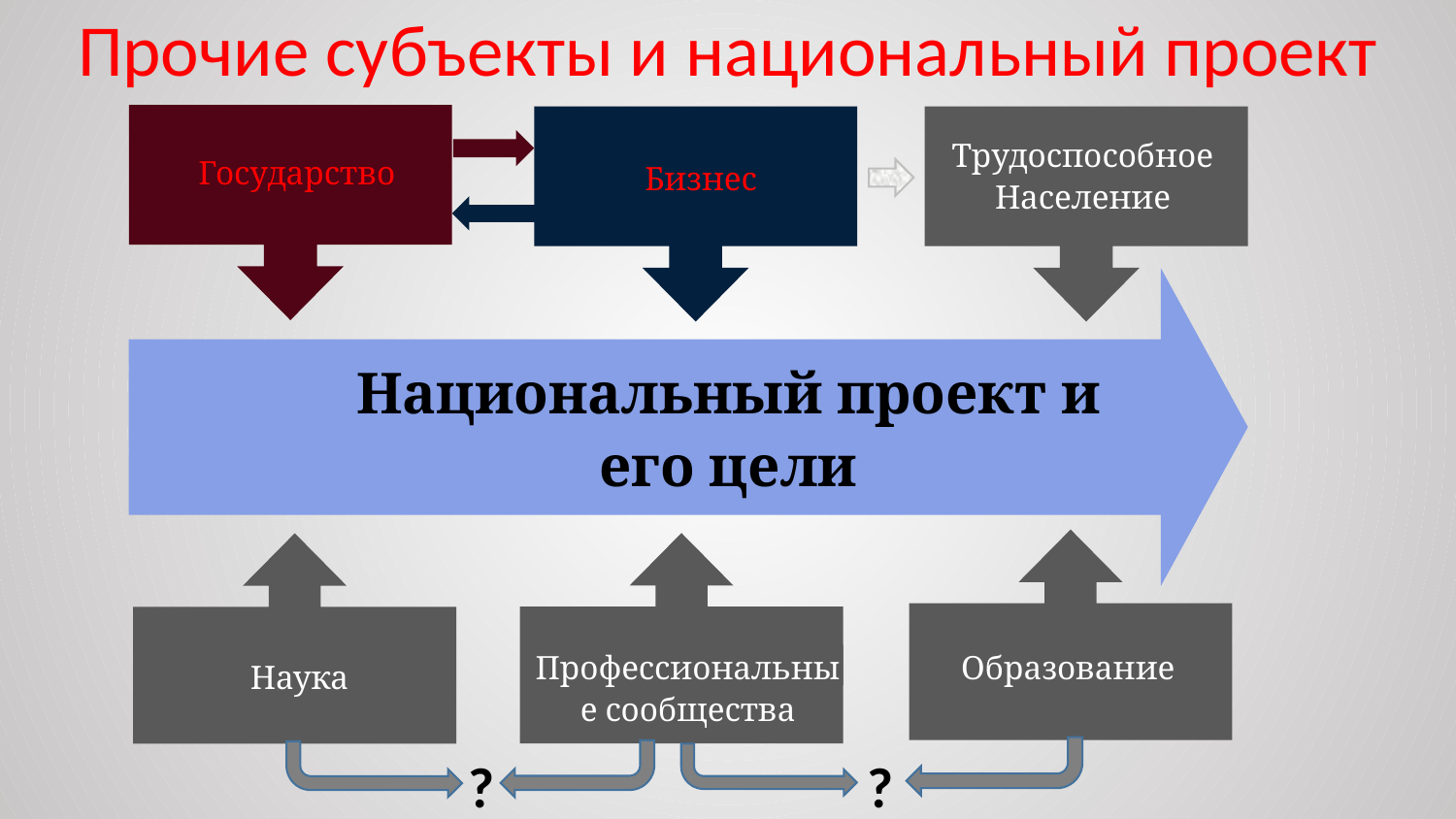

Прочие субъекты и национальный проект

Государство
Бизнес

Национальный проект и его цели

Образование
Профессиональные сообщества

Наука

Трудоспособное Население

?
?